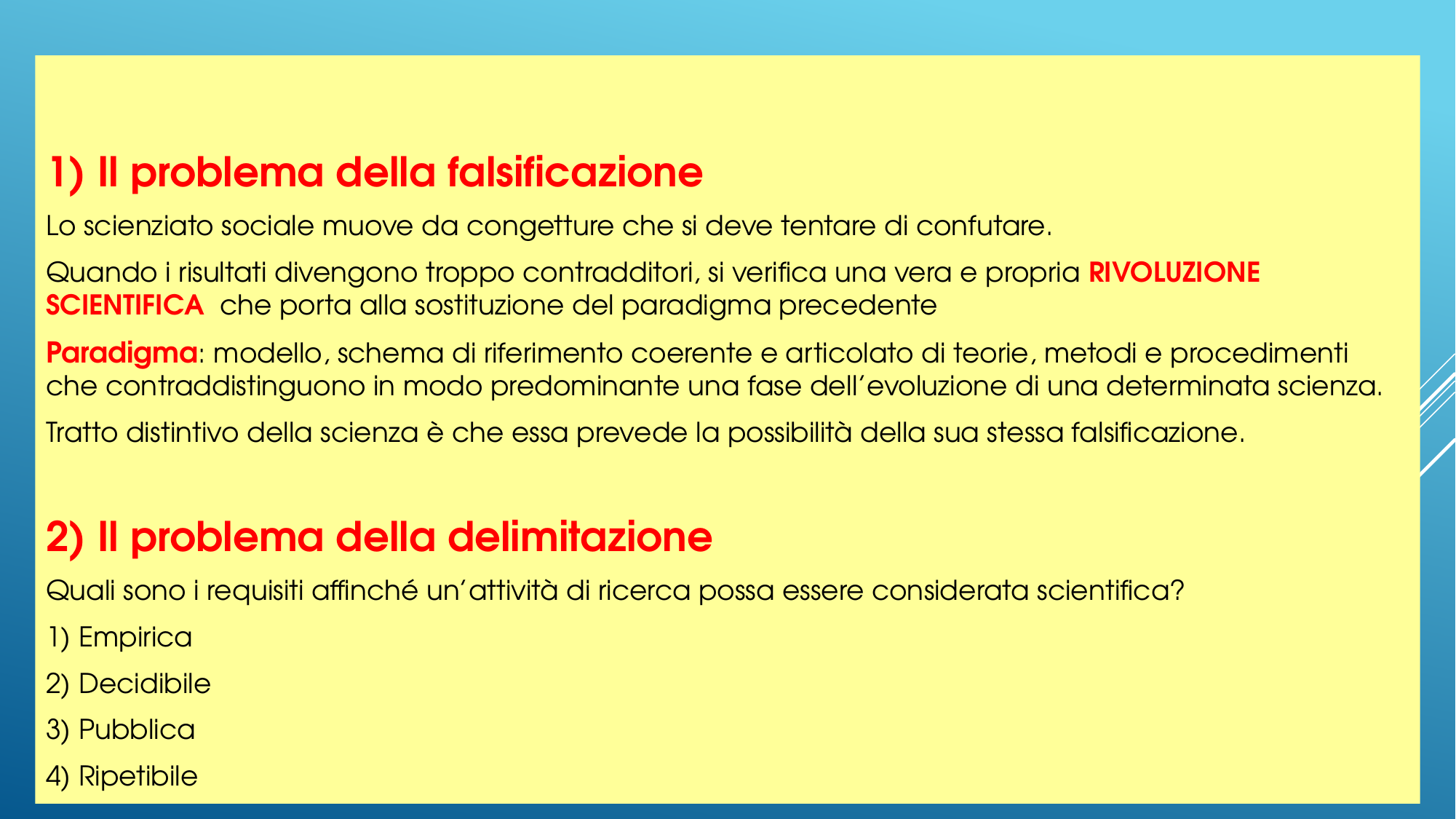

1) Il problema della falsificazione
Lo scienziato sociale muove da congetture che si deve tentare di confutare.
Quando i risultati divengono troppo contradditori, si verifica una vera e propria RIVOLUZIONE SCIENTIFICA  che porta alla sostituzione del paradigma precedente
Paradigma: modello, schema di riferimento coerente e articolato di teorie, metodi e procedimenti che contraddistinguono in modo predominante una fase dell’evoluzione di una determinata scienza.
Tratto distintivo della scienza è che essa prevede la possibilità della sua stessa falsificazione.

2) Il problema della delimitazione
Quali sono i requisiti affinché un’attività di ricerca possa essere considerata scientifica?
1) Empirica
2) Decidibile
3) Pubblica
4) Ripetibile
# La diseguaglianza sociale